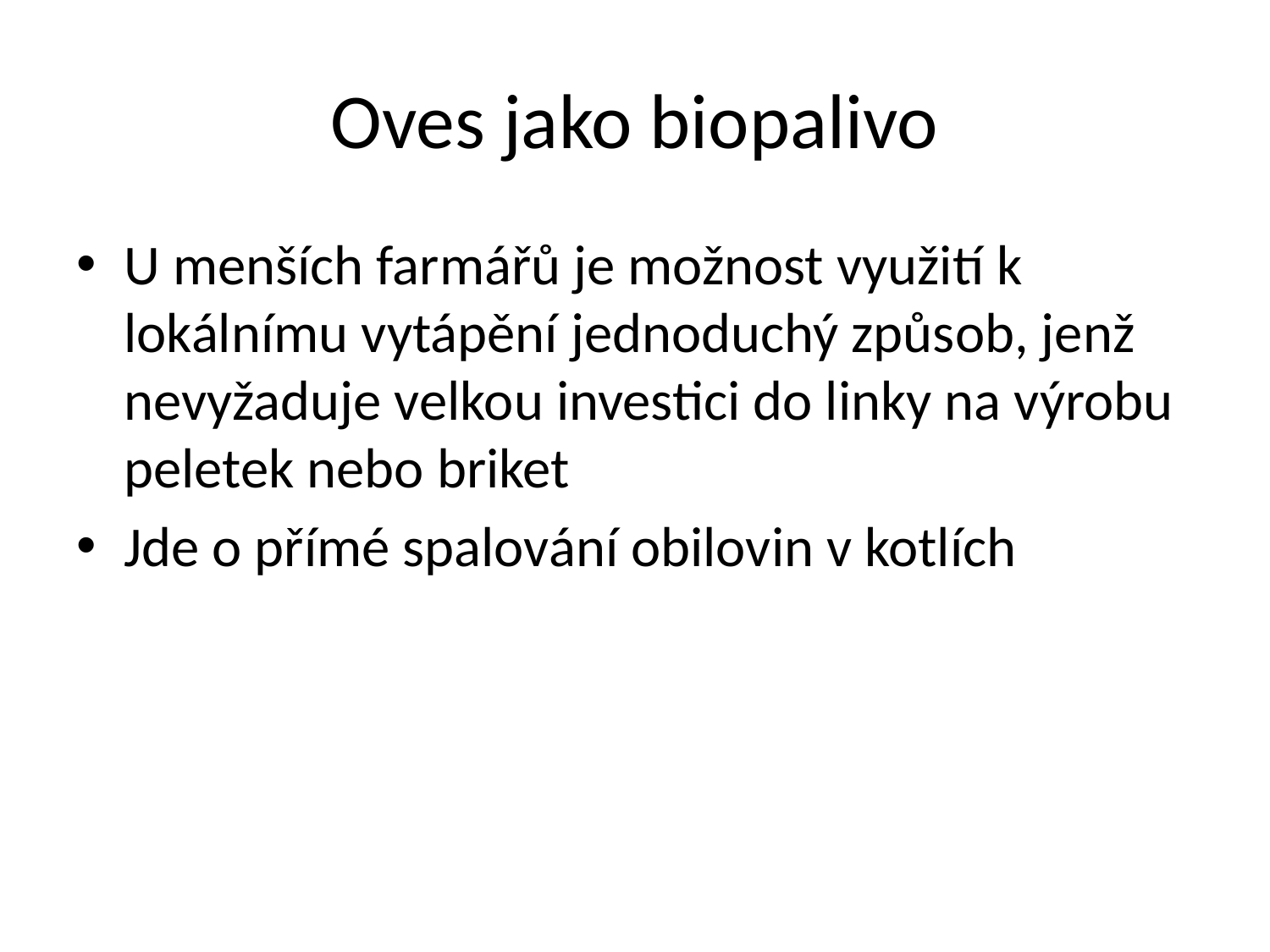

# Oves jako biopalivo
U menších farmářů je možnost využití k lokálnímu vytápění jednoduchý způsob, jenž nevyžaduje velkou investici do linky na výrobu peletek nebo briket
Jde o přímé spalování obilovin v kotlích